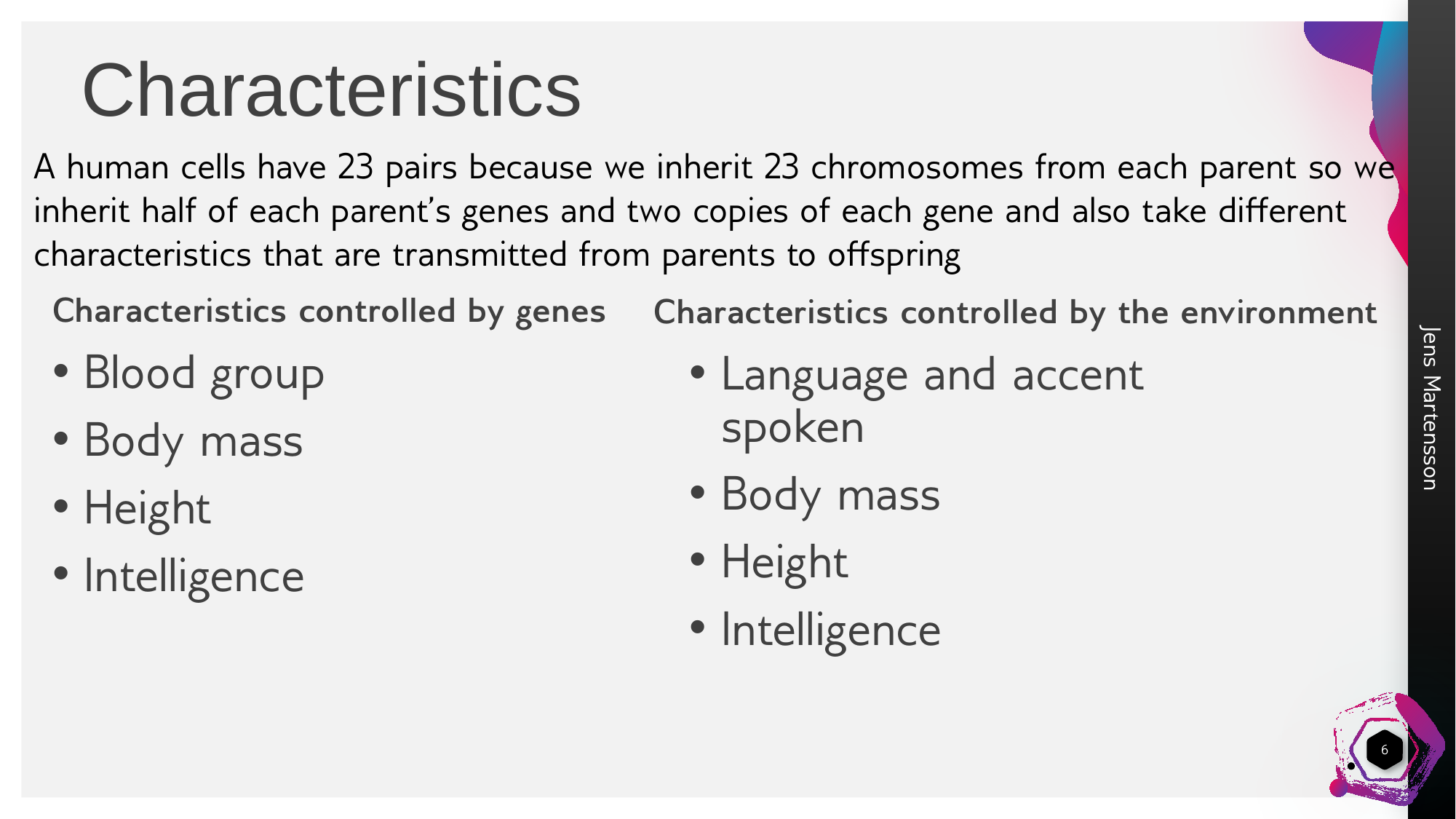

# Characteristics
A human cells have 23 pairs because we inherit 23 chromosomes from each parent so we inherit half of each parent’s genes and two copies of each gene and also take different characteristics that are transmitted from parents to offspring
Characteristics controlled by genes

Characteristics controlled by the environment

Blood group
Body mass
Height
Intelligence
Language and accent spoken
Body mass
Height
Intelligence
6